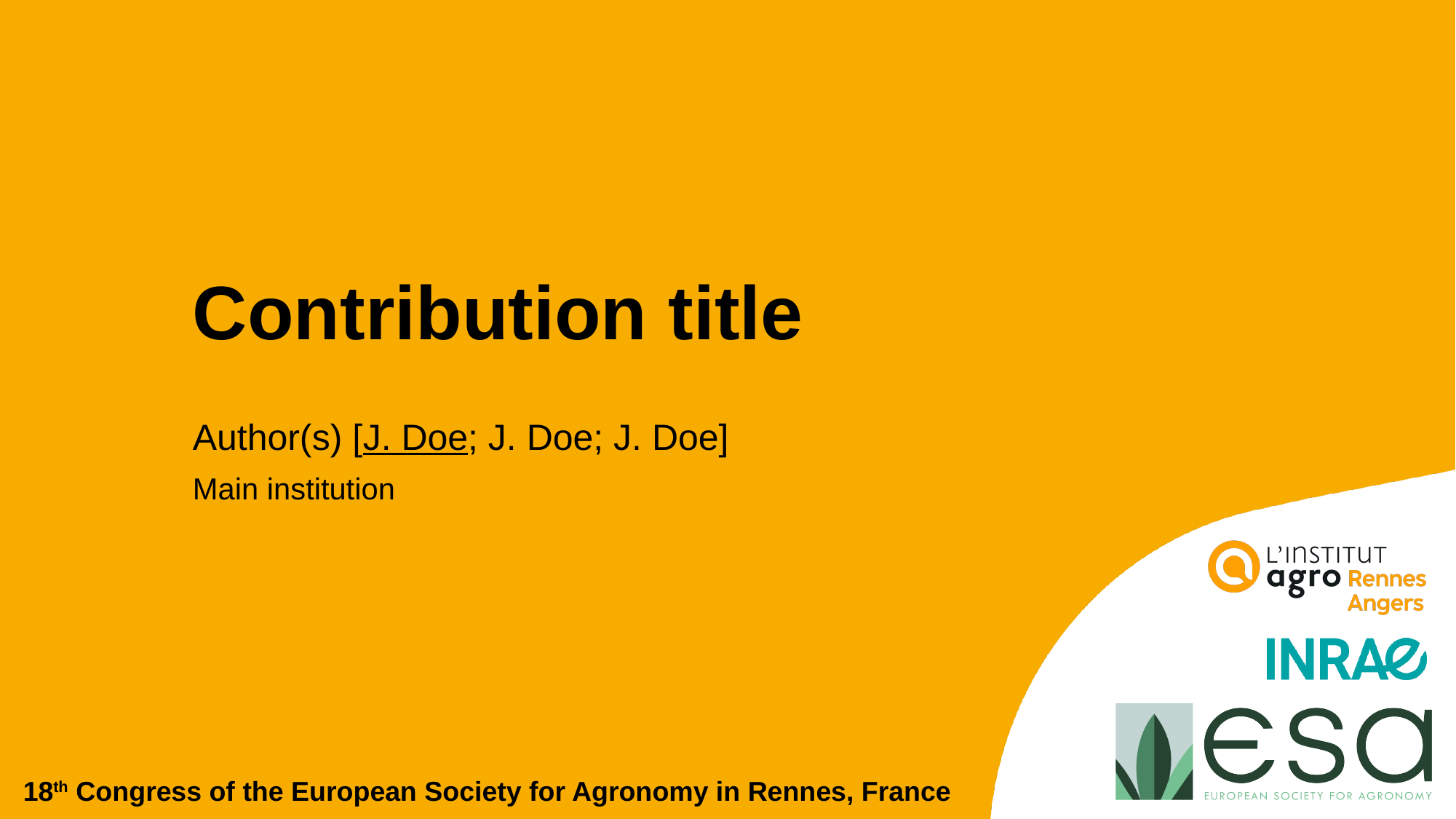

# Contribution title
Author(s) [J. Doe; J. Doe; J. Doe]
Main institution